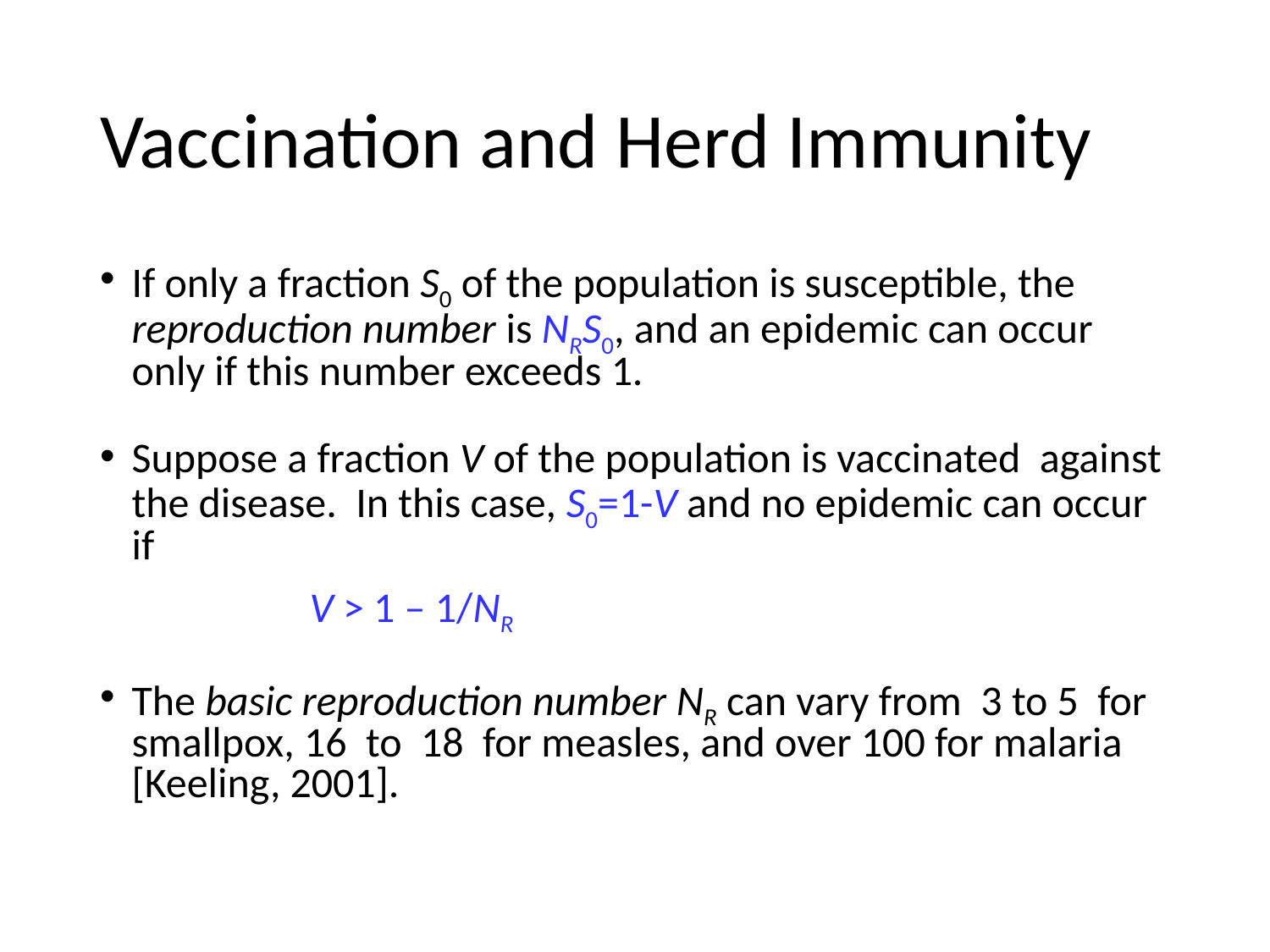

# Vaccination and Herd Immunity
If only a fraction S0 of the population is susceptible, the reproduction number is NRS0, and an epidemic can occur only if this number exceeds 1.

Suppose a fraction V of the population is vaccinated  against the disease.  In this case, S0=1-V and no epidemic can occur if
                      V > 1 – 1/NR

The basic reproduction number NR can vary from  3 to 5  for smallpox, 16  to  18  for measles, and over 100 for malaria [Keeling, 2001].